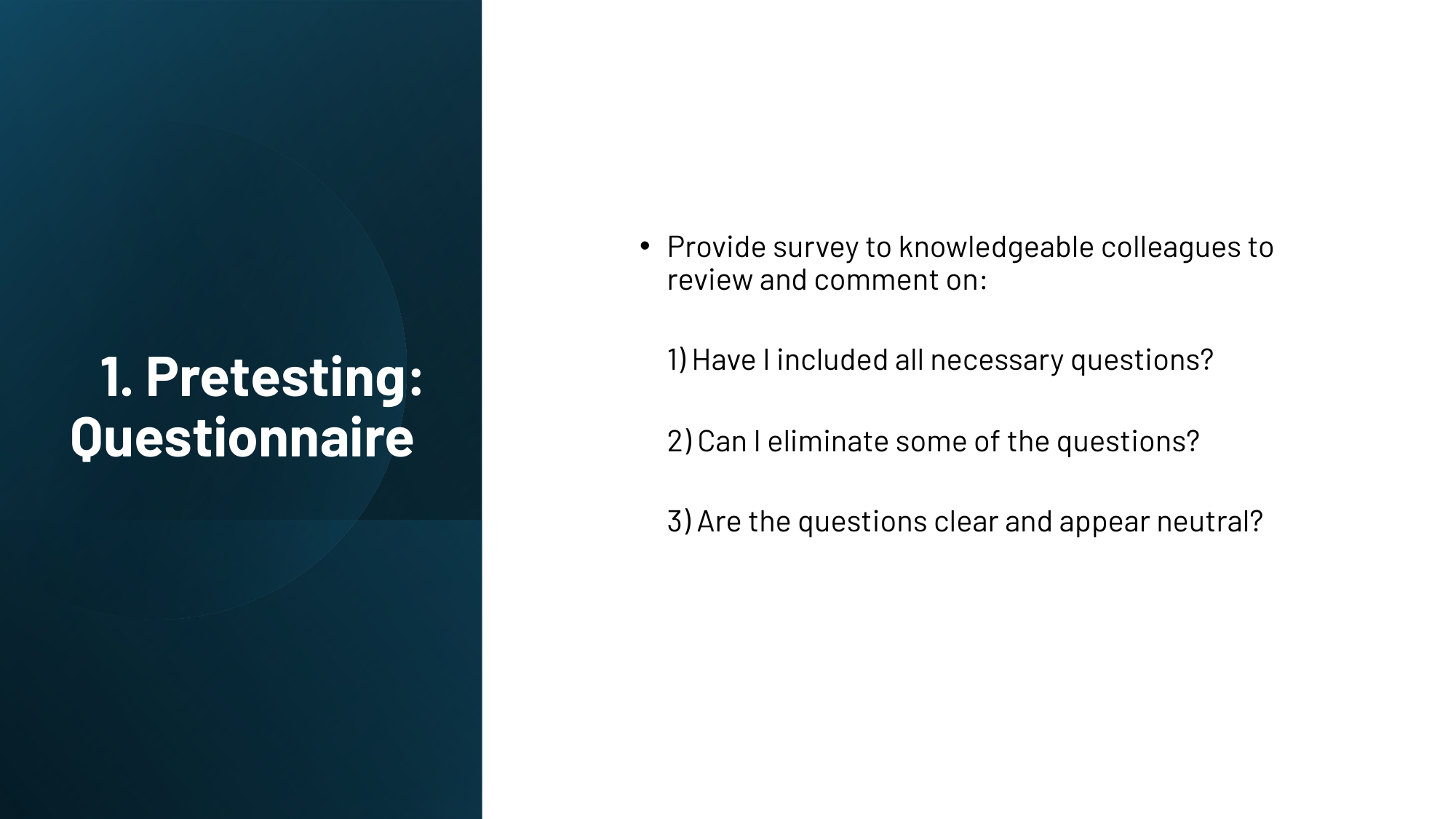

# 1. Pretesting: Questionnaire
Provide survey to knowledgeable colleagues to review and comment on:

1) Have I included all necessary questions?

2) Can I eliminate some of the questions?

3) Are the questions clear and appear neutral?